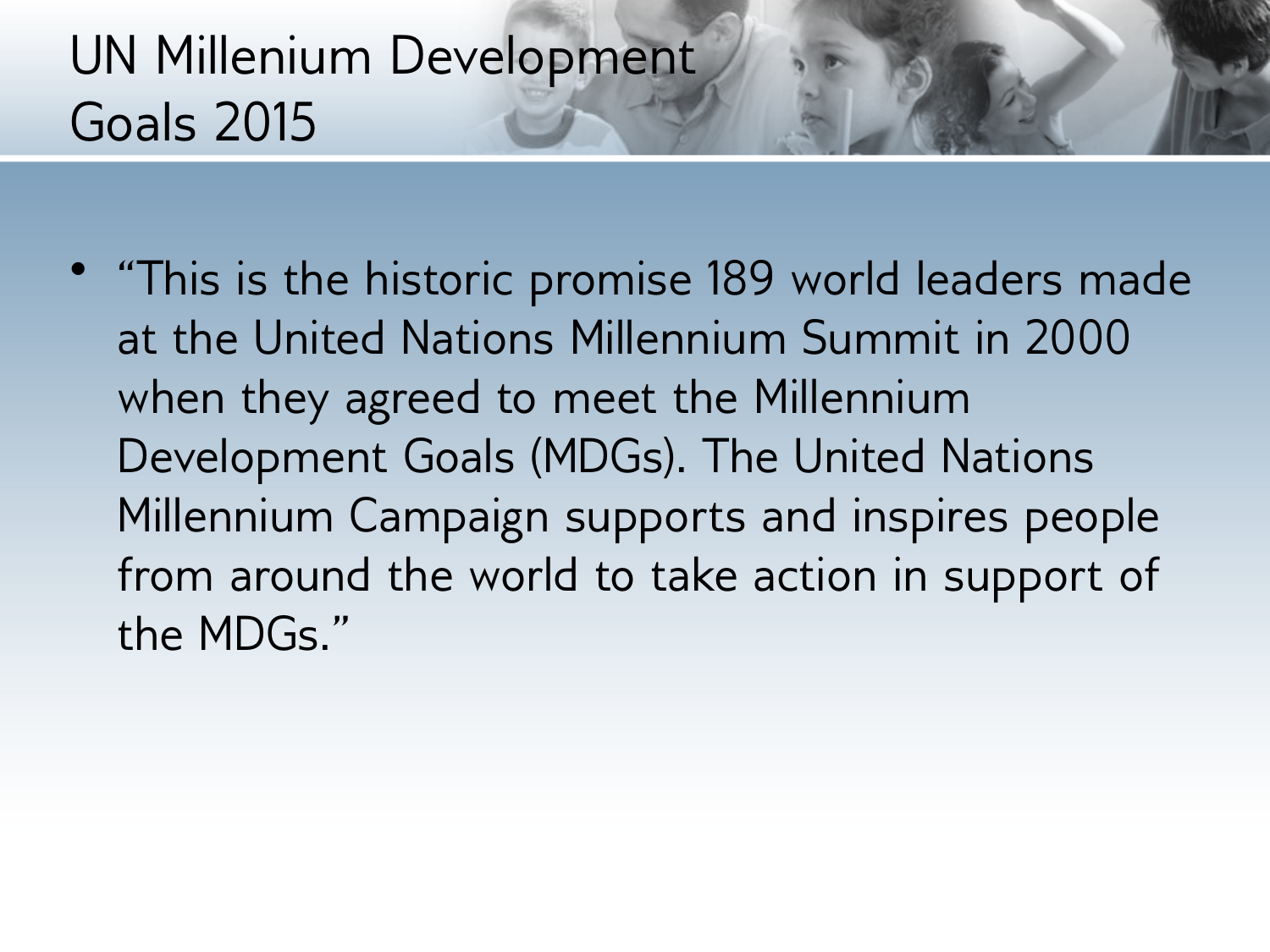

# UN Millenium Development Goals 2015

“This is the historic promise 189 world leaders made at the United Nations Millennium Summit in 2000 when they agreed to meet the Millennium Development Goals (MDGs). The United Nations Millennium Campaign supports and inspires people from around the world to take action in support of the MDGs.”